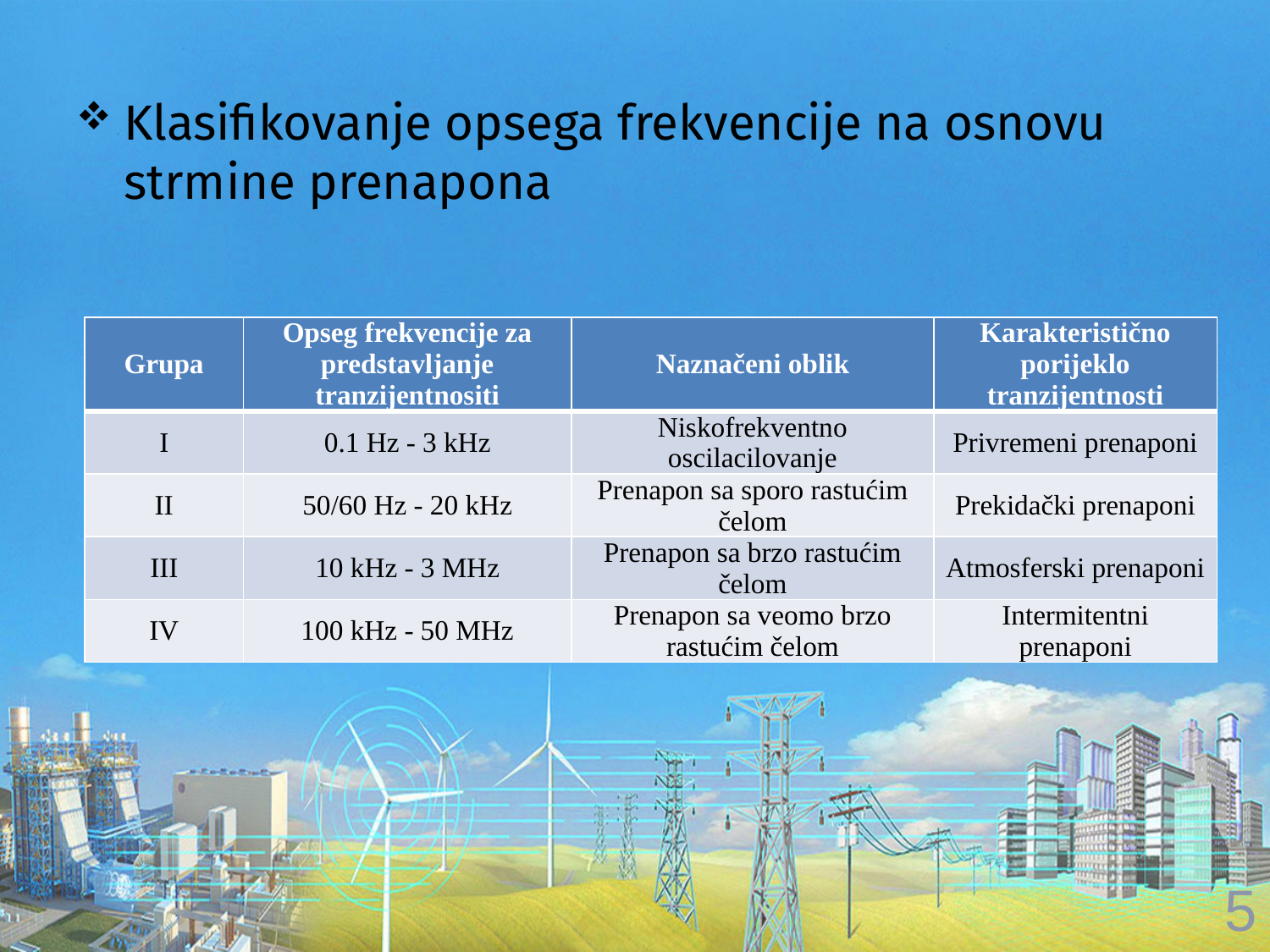

Klasifikovanje opsega frekvencije na osnovu strmine prenapona

| Grupa | Opseg frekvencije za predstavljanje tranzijentnositi | Naznačeni oblik | Karakteristično porijeklo tranzijentnosti |
| --- | --- | --- | --- |
| I | 0.1 Hz - 3 kHz | Niskofrekventno oscilacilovanje | Privremeni prenaponi |
| II | 50/60 Hz - 20 kHz | Prenapon sa sporo rastućim čelom | Prekidački prenaponi |
| III | 10 kHz - 3 MHz | Prenapon sa brzo rastućim čelom | Atmosferski prenaponi |
| IV | 100 kHz - 50 MHz | Prenapon sa veomo brzo rastućim čelom | Intermitentni prenaponi |
5